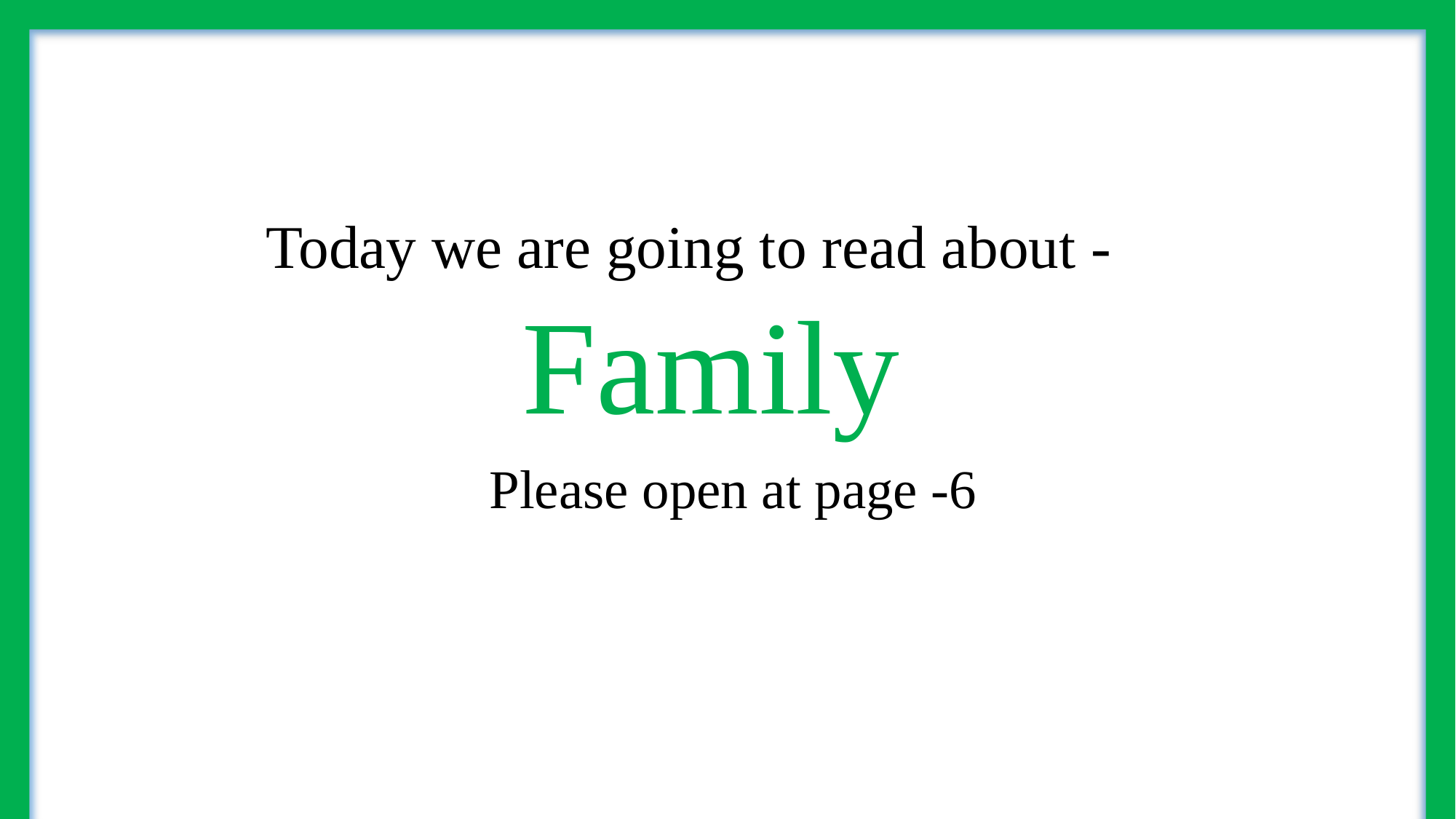

Today we are going to read about -
  Family
Please open at page -6